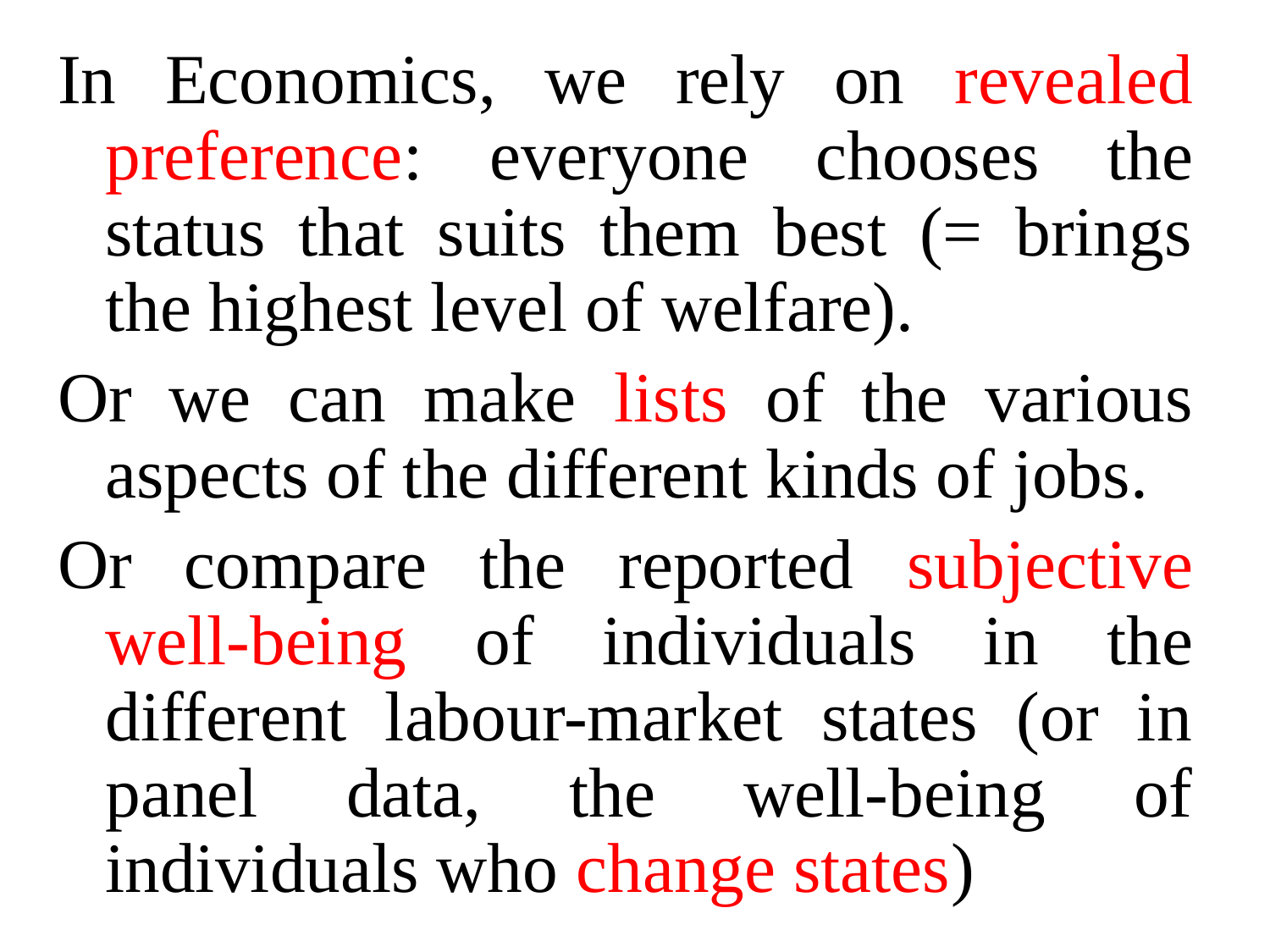

In Economics, we rely on revealed preference: everyone chooses the status that suits them best (= brings the highest level of welfare).
Or we can make lists of the various aspects of the different kinds of jobs.
Or compare the reported subjective well-being of individuals in the different labour-market states (or in panel data, the well-being of individuals who change states)